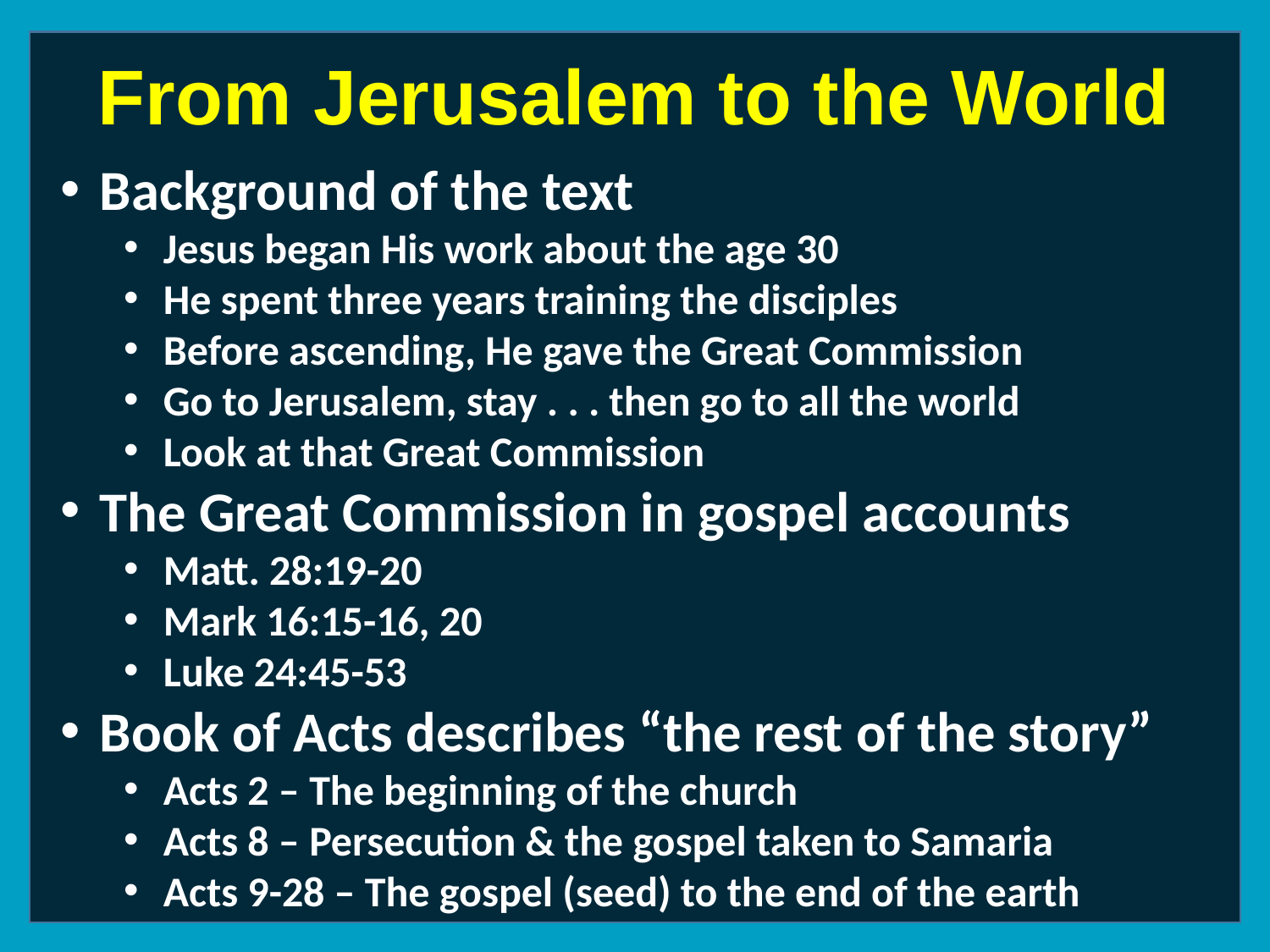

# From Jerusalem to the World
Background of the text
Jesus began His work about the age 30
He spent three years training the disciples
Before ascending, He gave the Great Commission
Go to Jerusalem, stay . . . then go to all the world
Look at that Great Commission
The Great Commission in gospel accounts
Matt. 28:19-20
Mark 16:15-16, 20
Luke 24:45-53
Book of Acts describes “the rest of the story”
Acts 2 – The beginning of the church
Acts 8 – Persecution & the gospel taken to Samaria
Acts 9-28 – The gospel (seed) to the end of the earth